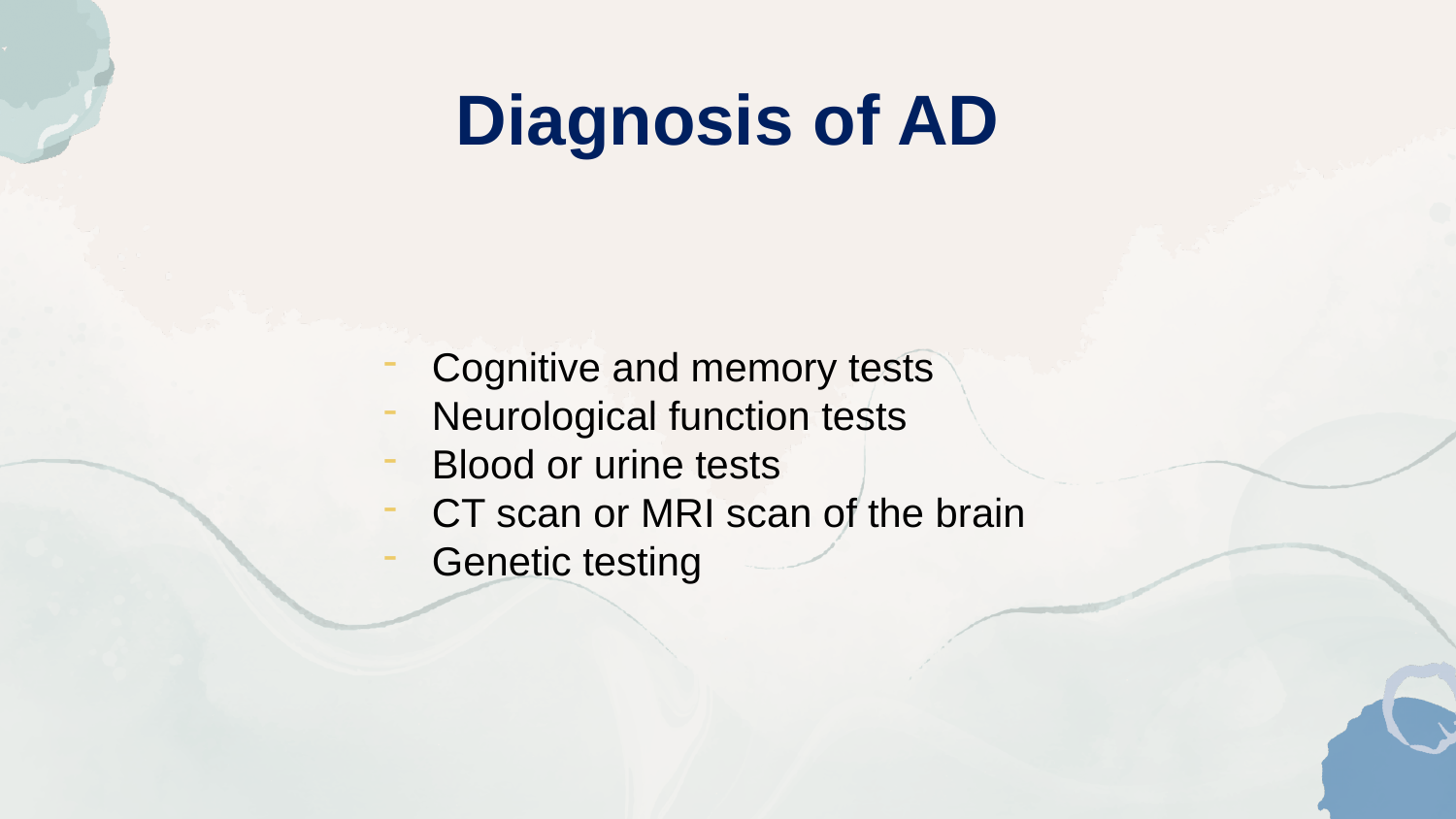

# Diagnosis of AD
Cognitive and memory tests
Neurological function tests
Blood or urine tests
CT scan or MRI scan of the brain
Genetic testing